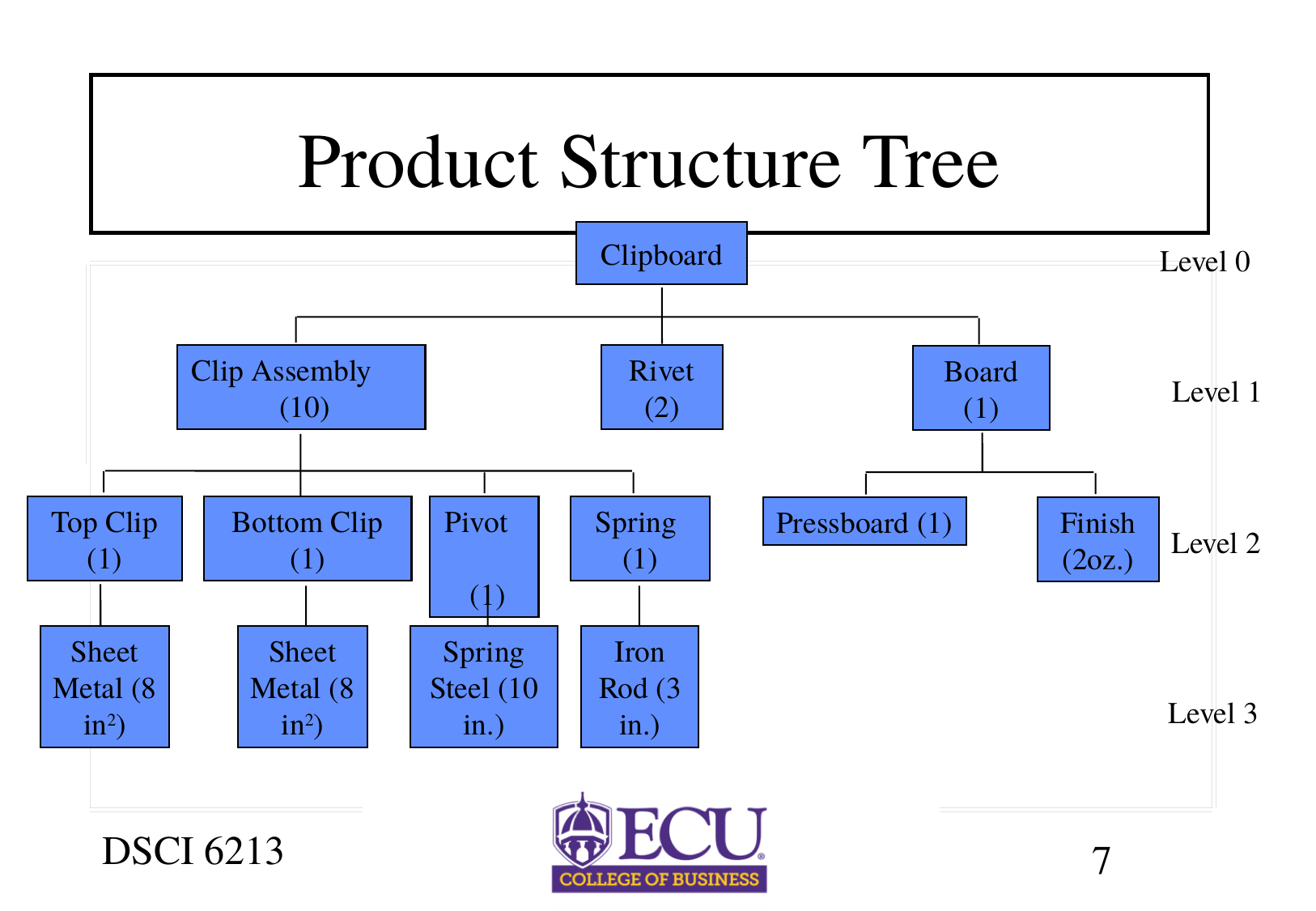

# Product Structure Tree
Clipboard
Level 0

Clip Assembly       (10)
Rivet (2)
Board (1)

Pressboard (1)
Finish (2oz.)
Level 1

Top Clip (1)
Bottom Clip (1)
Pivot                (1)
Spring  (1)
Level 2

Sheet Metal (8 in2)
Sheet Metal (8 in2)
Spring Steel (10 in.)
Iron Rod (3 in.)
Level 3